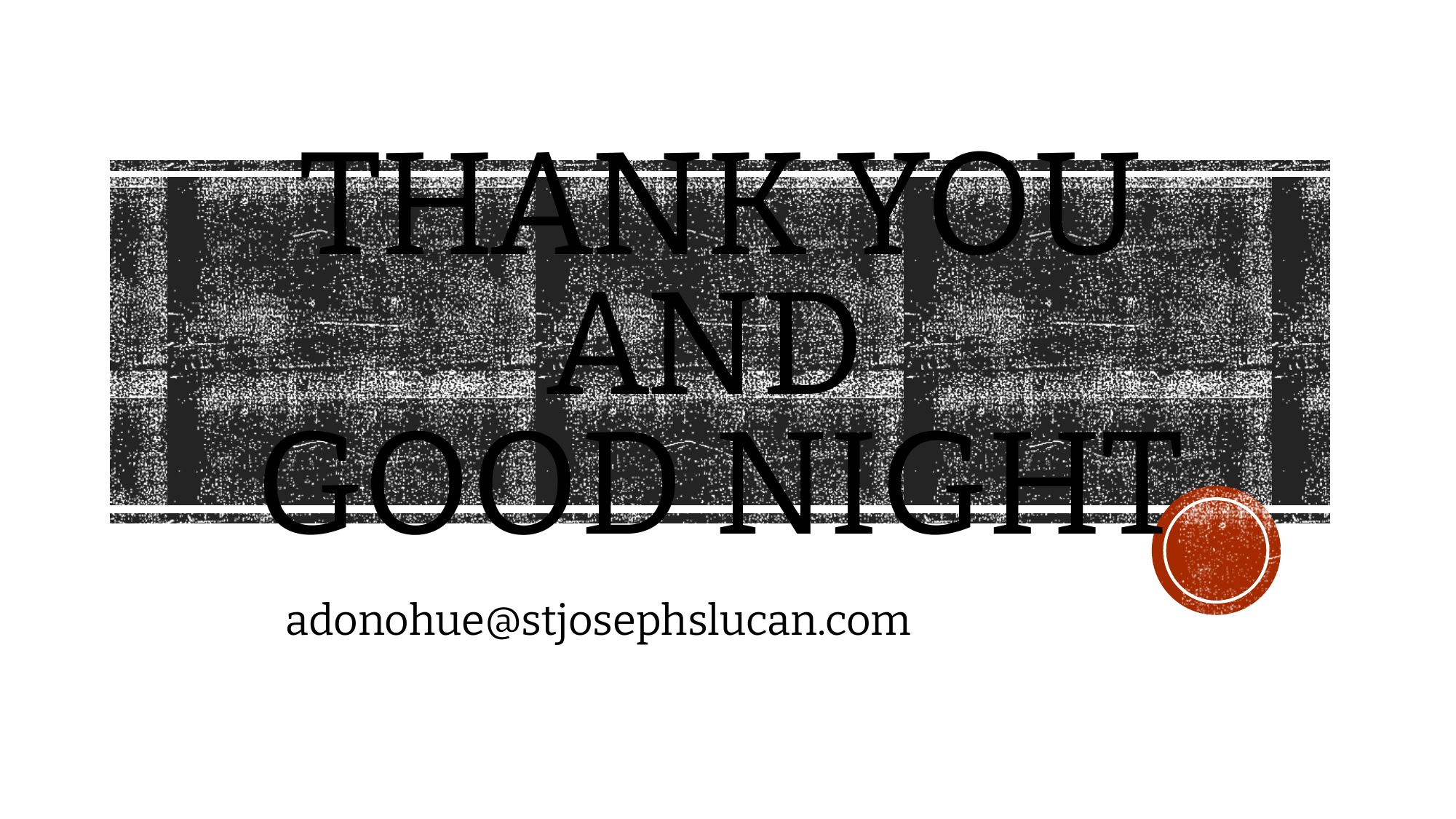

# Thank you and good night

adonohue@stjosephslucan.com